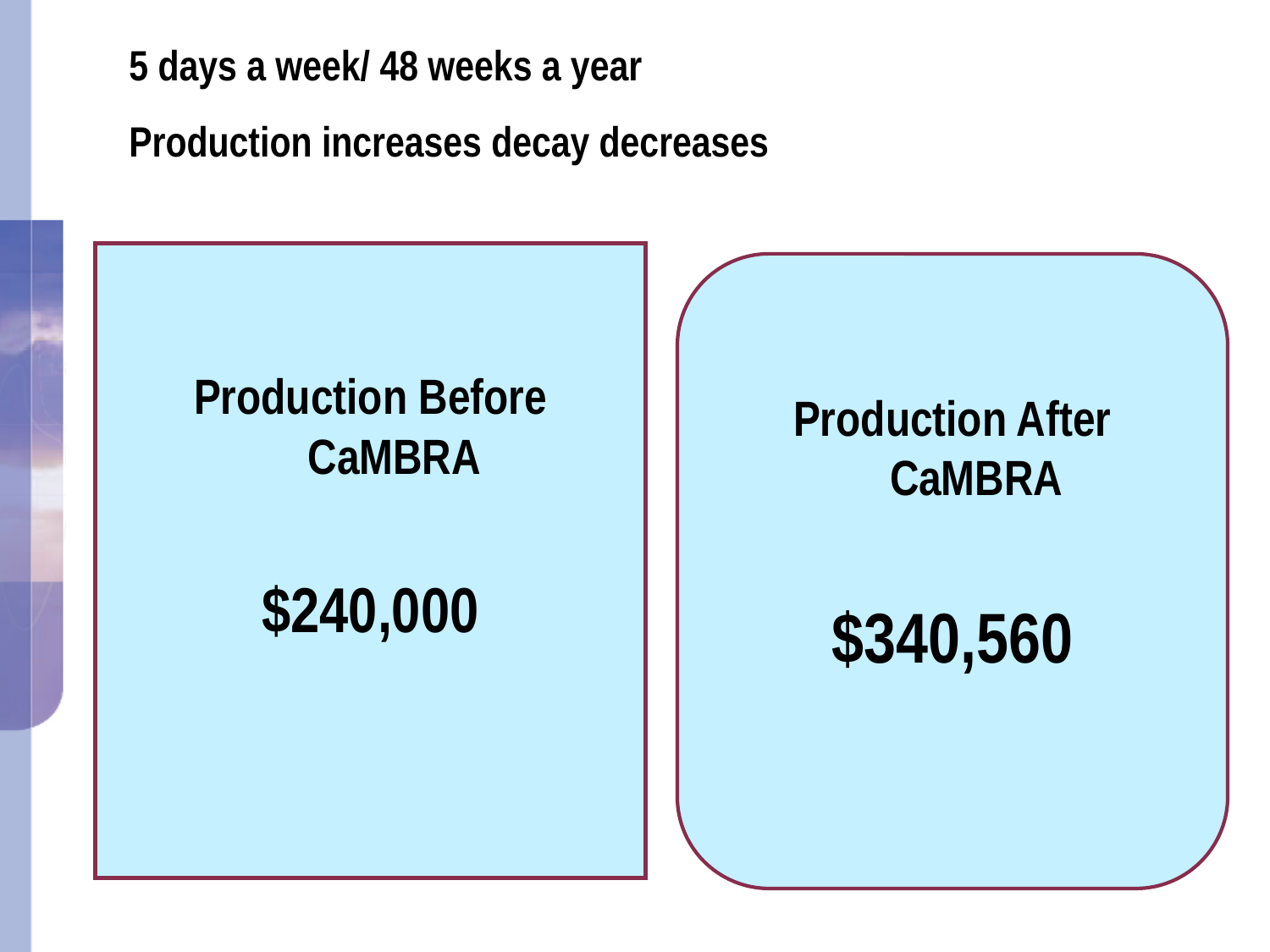

5 days a week/ 48 weeks a year
Production increases decay decreases

Production Before CaMBRA

$240,000

Production After CaMBRA

$340,560